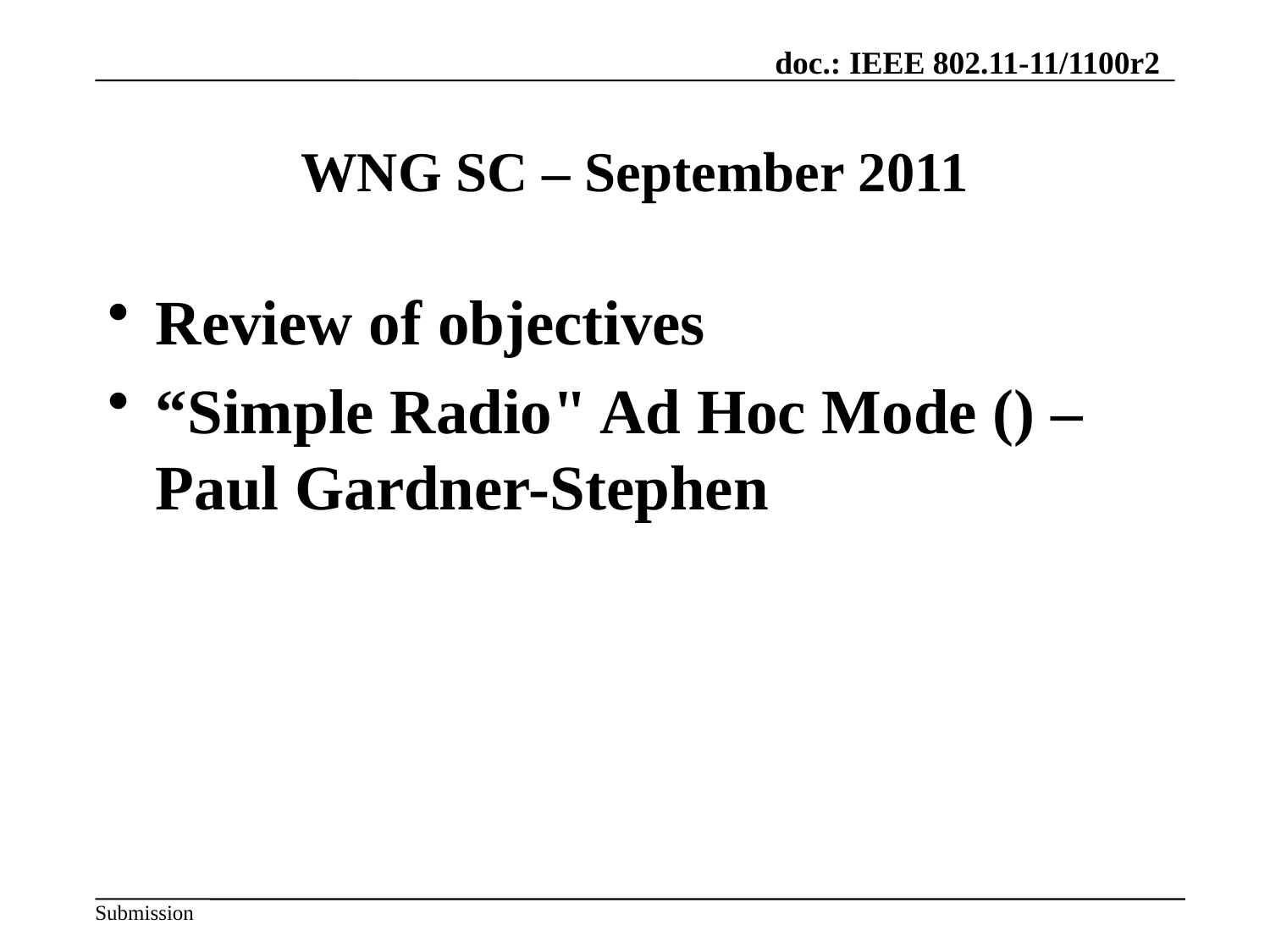

WNG SC – September 2011
Review of objectives
“Simple Radio" Ad Hoc Mode () – Paul Gardner-Stephen